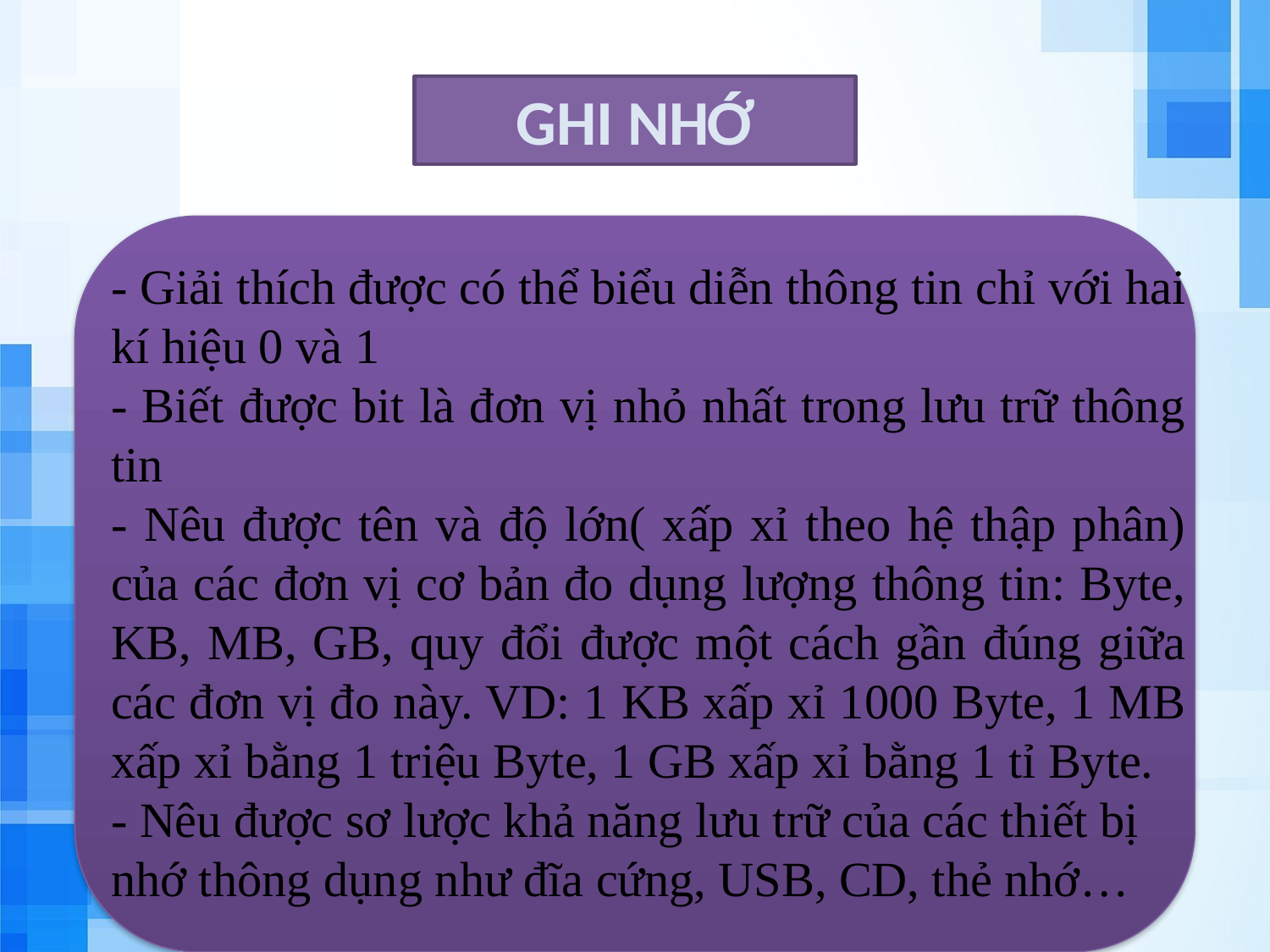

# GHI NHỚ

- Giải thích được có thể biểu diễn thông tin chỉ với hai kí hiệu 0 và 1
- Biết được bit là đơn vị nhỏ nhất trong lưu trữ thông tin
- Nêu được tên và độ lớn( xấp xỉ theo hệ thập phân) của các đơn vị cơ bản đo dụng lượng thông tin: Byte, KB, MB, GB, quy đổi được một cách gần đúng giữa các đơn vị đo này. VD: 1 KB xấp xỉ 1000 Byte, 1 MB xấp xỉ bằng 1 triệu Byte, 1 GB xấp xỉ bằng 1 tỉ Byte.
- Nêu được sơ lược khả năng lưu trữ của các thiết bị nhớ thông dụng như đĩa cứng, USB, CD, thẻ nhớ…